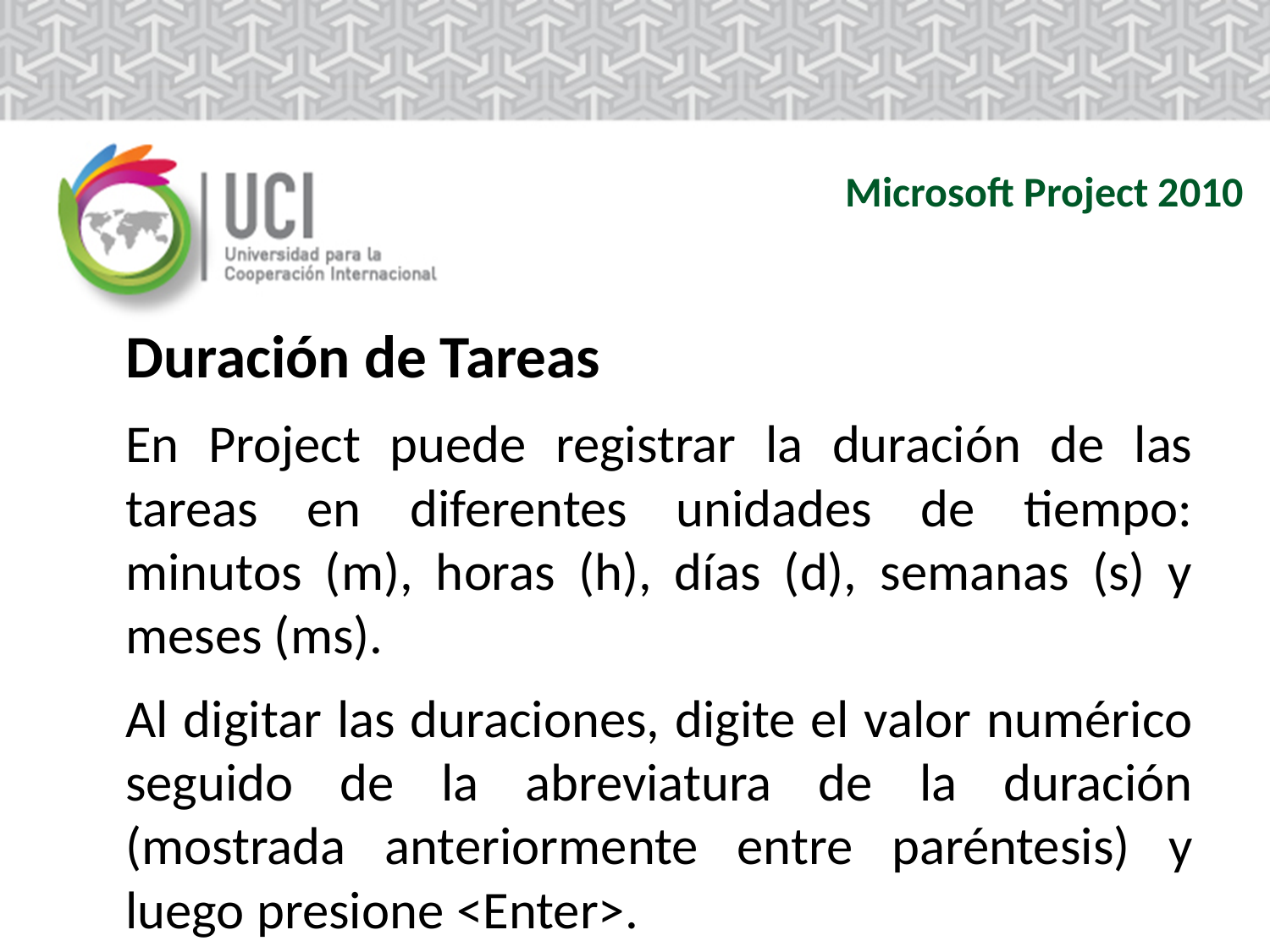

Microsoft Project 2010
Duración de Tareas
En Project puede registrar la duración de las tareas en diferentes unidades de tiempo: minutos (m), horas (h), días (d), semanas (s) y meses (ms).
Al digitar las duraciones, digite el valor numérico seguido de la abreviatura de la duración (mostrada anteriormente entre paréntesis) y luego presione <Enter>.